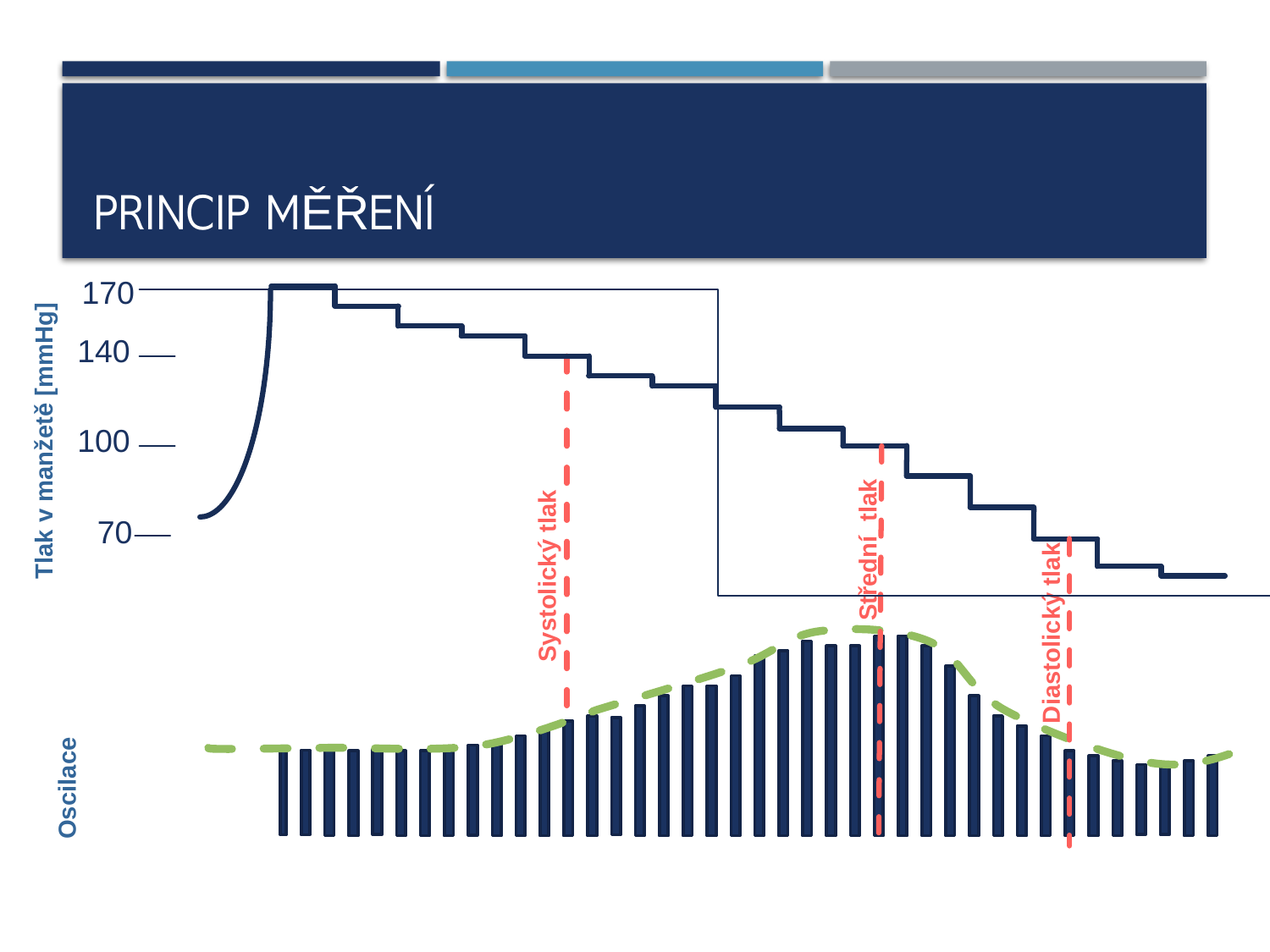

# Princip měření
170

140
Tlak v manžetě [mmHg]
Střední  tlak
100
Systolický tlak
Diastolický tlak
70

Oscilace